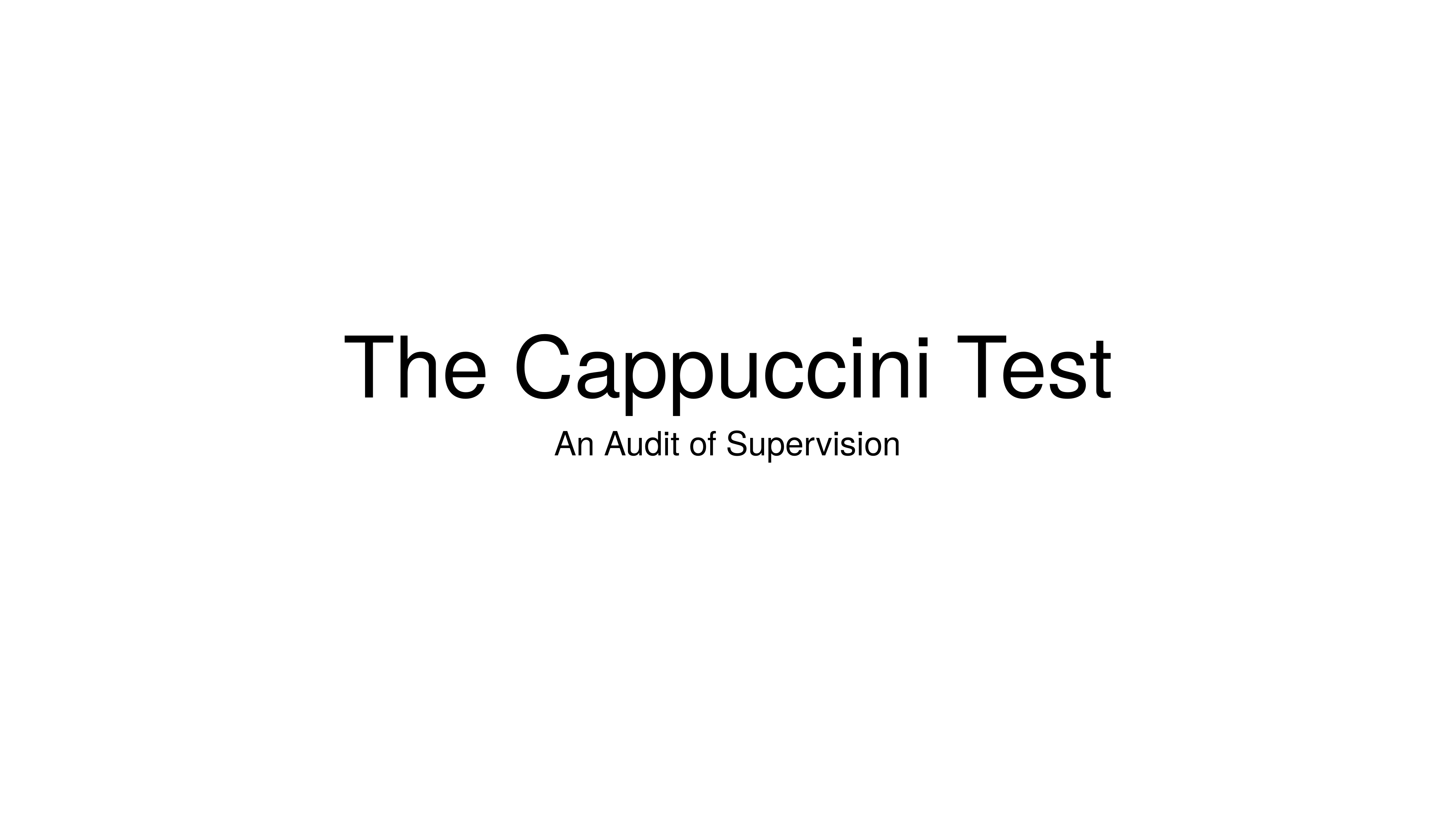

# The Cappuccini Test
An Audit of Supervision